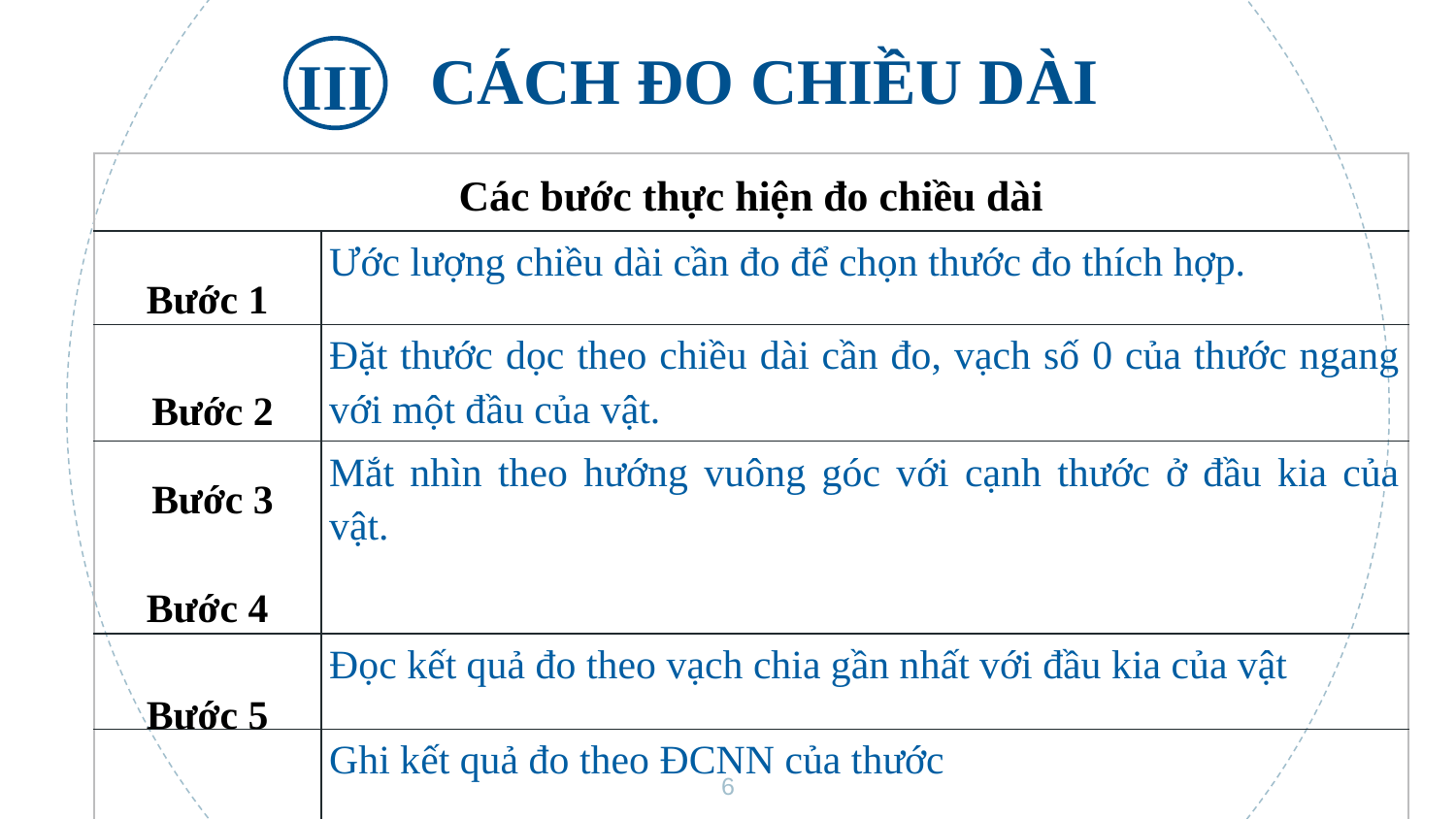

CÁCH ĐO CHIỀU DÀI
III

| Các bước thực hiện đo chiều dài |  |
| --- | --- |
|  | Ước lượng chiều dài cần đo để chọn thước đo thích hợp. |
|  | Đặt thước dọc theo chiều dài cần đo, vạch số 0 của thước ngang với một đầu của vật. |
|  | Mắt nhìn theo hướng vuông góc với cạnh thước ở đầu kia của vật. |
|  | Đọc kết quả đo theo vạch chia gần nhất với đầu kia của vật |
|  | Ghi kết quả đo theo ĐCNN của thước |
Bước 1
Bước 2
Bước 3
Bước 4
Bước 5
6